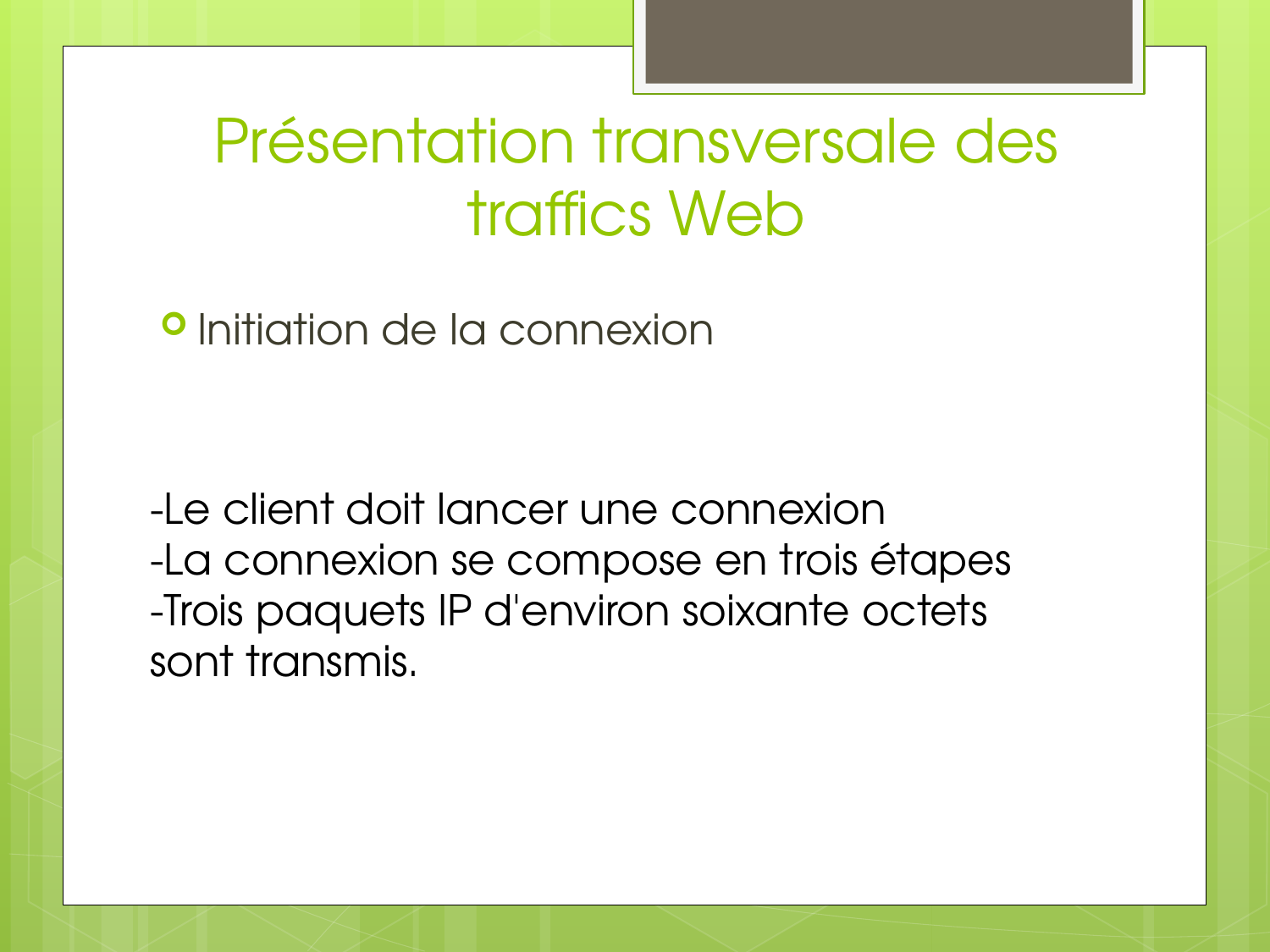

# Présentation transversale des traffics Web
Initiation de la connexion

-Le client doit lancer une connexion
-La connexion se compose en trois étapes
-Trois paquets IP d'environ soixante octets    sont transmis.